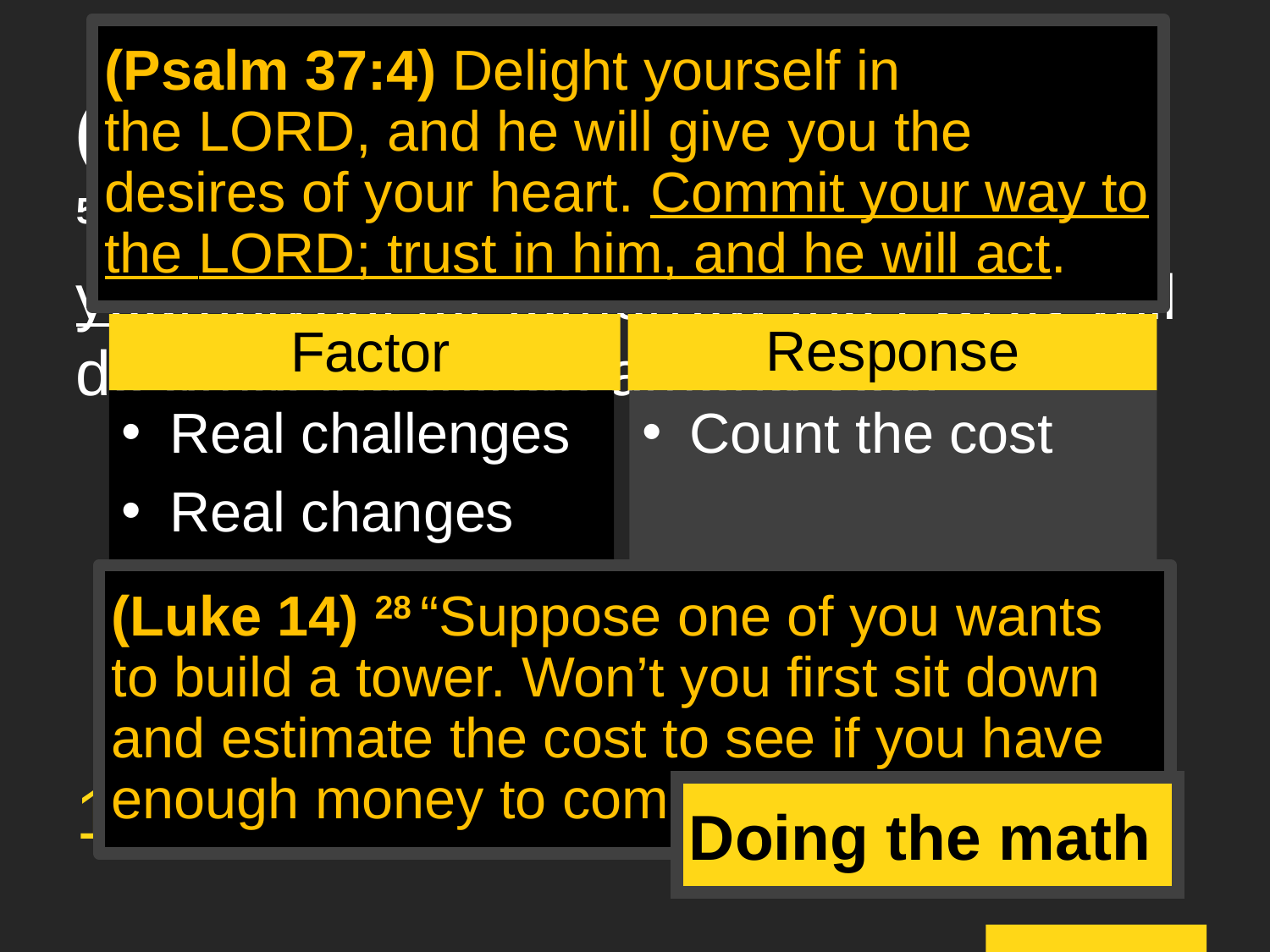

(Psalm 37:4) Delight yourself in the Lord, and he will give you the desires of your heart. Commit your way to the Lord; trust in him, and he will act.
(Joshua 3)
5 Joshua told the people, “Consecrate yourselves, for tomorrow the Lord will do amazing things among you.”
Factor
Response

Count the cost

Wrestle, prayer, decide!
Real challenges
Real changes
Real God
(Luke 14) 28 “Suppose one of you wants to build a tower. Won’t you first sit down and estimate the cost to see if you have enough money to complete it?
Get ready
Doing the math